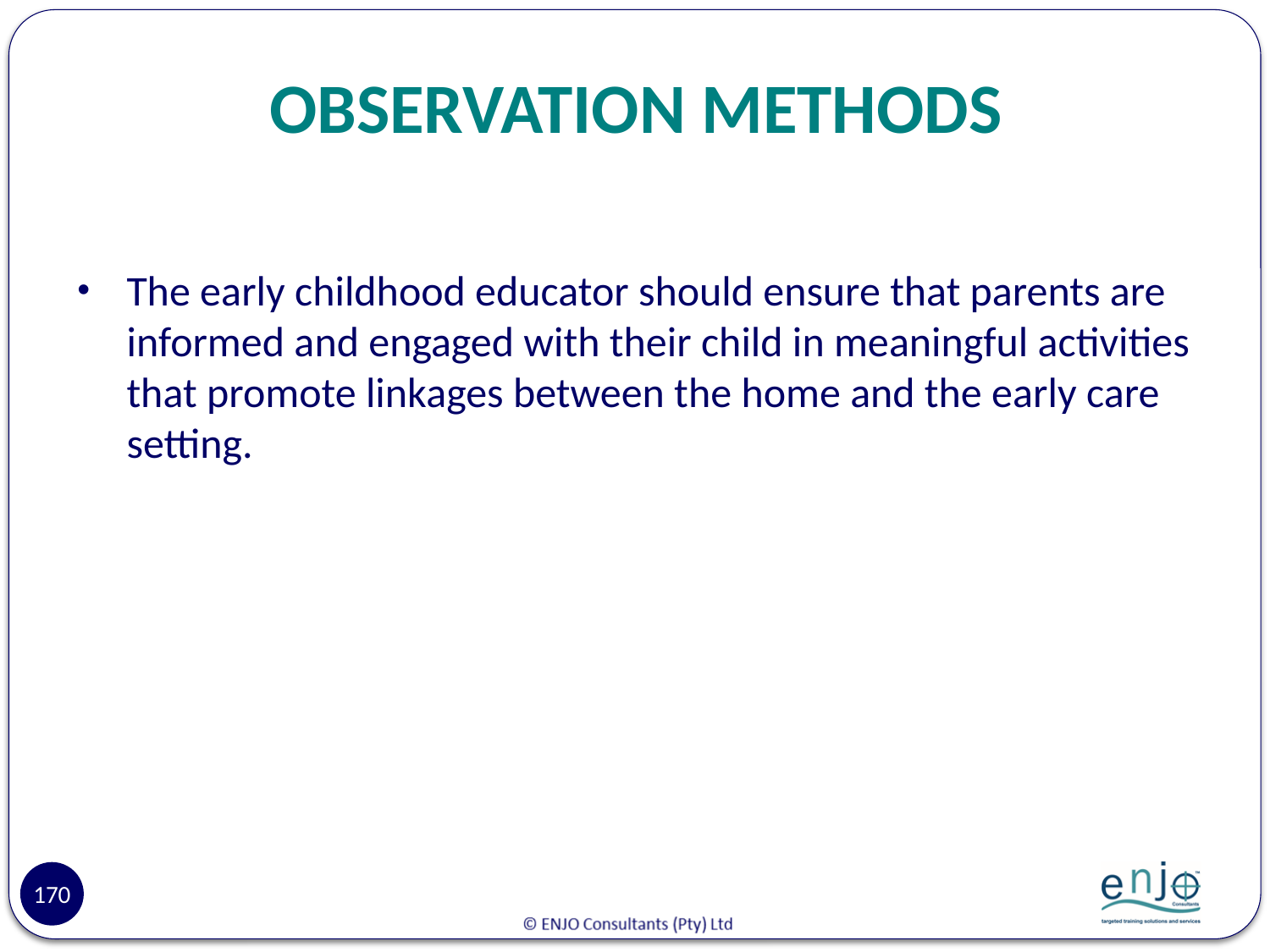

# OBSERVATION METHODS

The early childhood educator should ensure that parents are informed and engaged with their child in meaningful activities that promote linkages between the home and the early care setting.

170